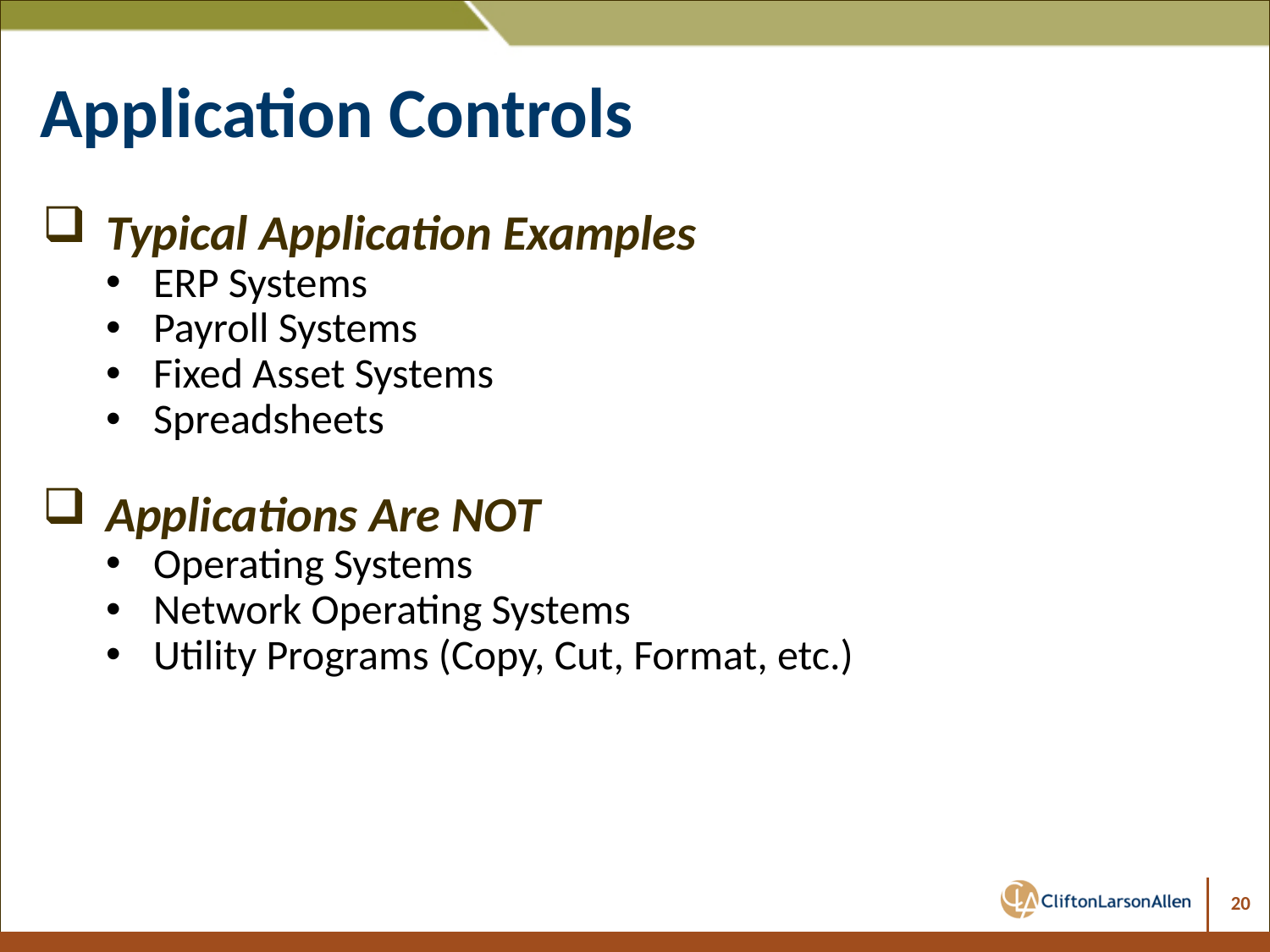

Application Controls

Typical Application Examples
ERP Systems
Payroll Systems
Fixed Asset Systems
Spreadsheets

Applications Are NOT
Operating Systems
Network Operating Systems
Utility Programs (Copy, Cut, Format, etc.)

20